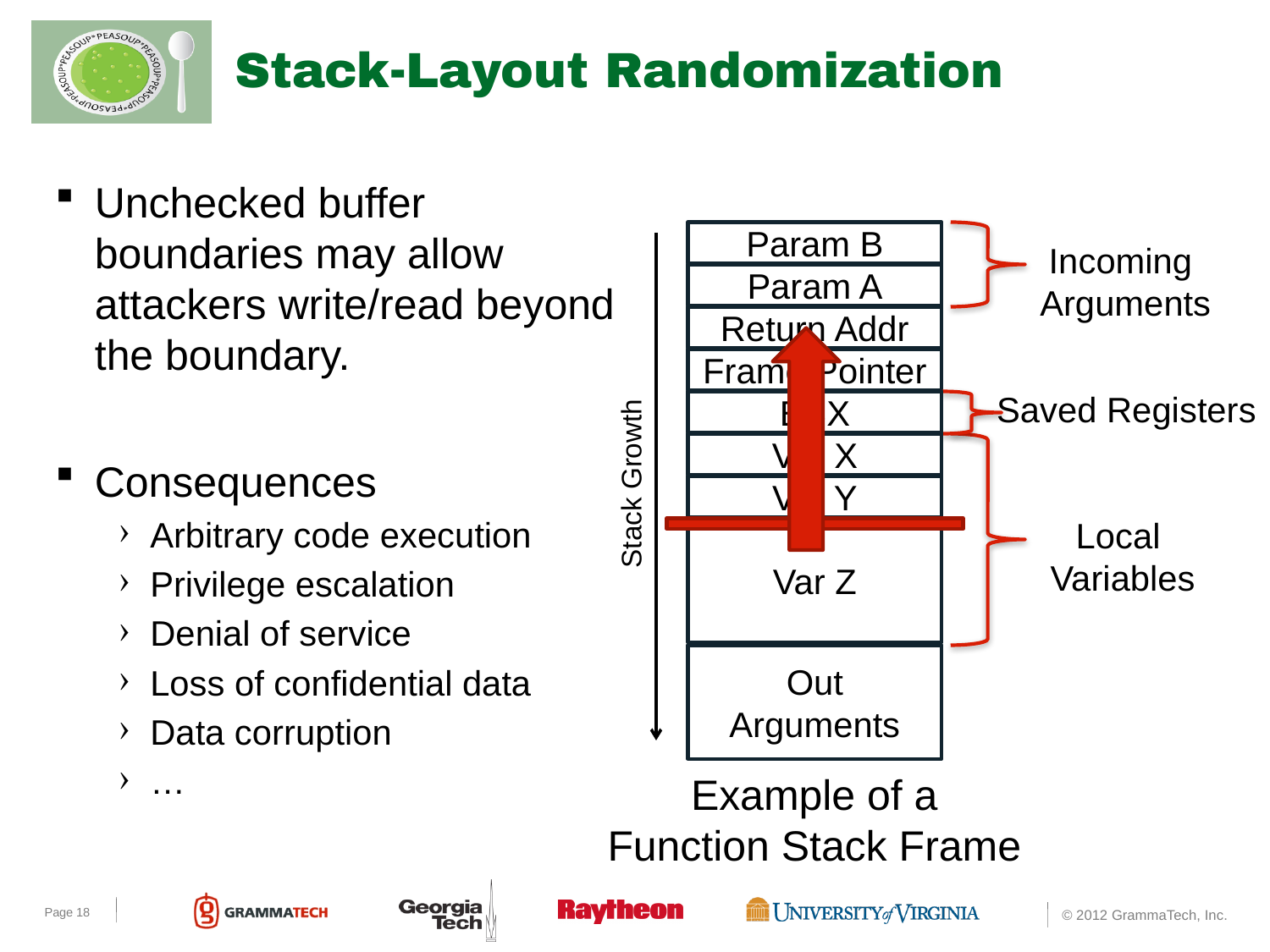

# Stack-Layout Randomization
Unchecked buffer boundaries may allow attackers write/read beyond the boundary.

Consequences
Arbitrary code execution
Privilege escalation
Denial of service
Loss of confidential data
Data corruption
…
Param B

Incoming
Arguments
Param A
Return Addr

Frame Pointer
Saved Registers
EBX

Stack Growth
Var X
Var Y
Var Z

Local
Variables

Out Arguments
Example of a
Function Stack Frame
Page 18